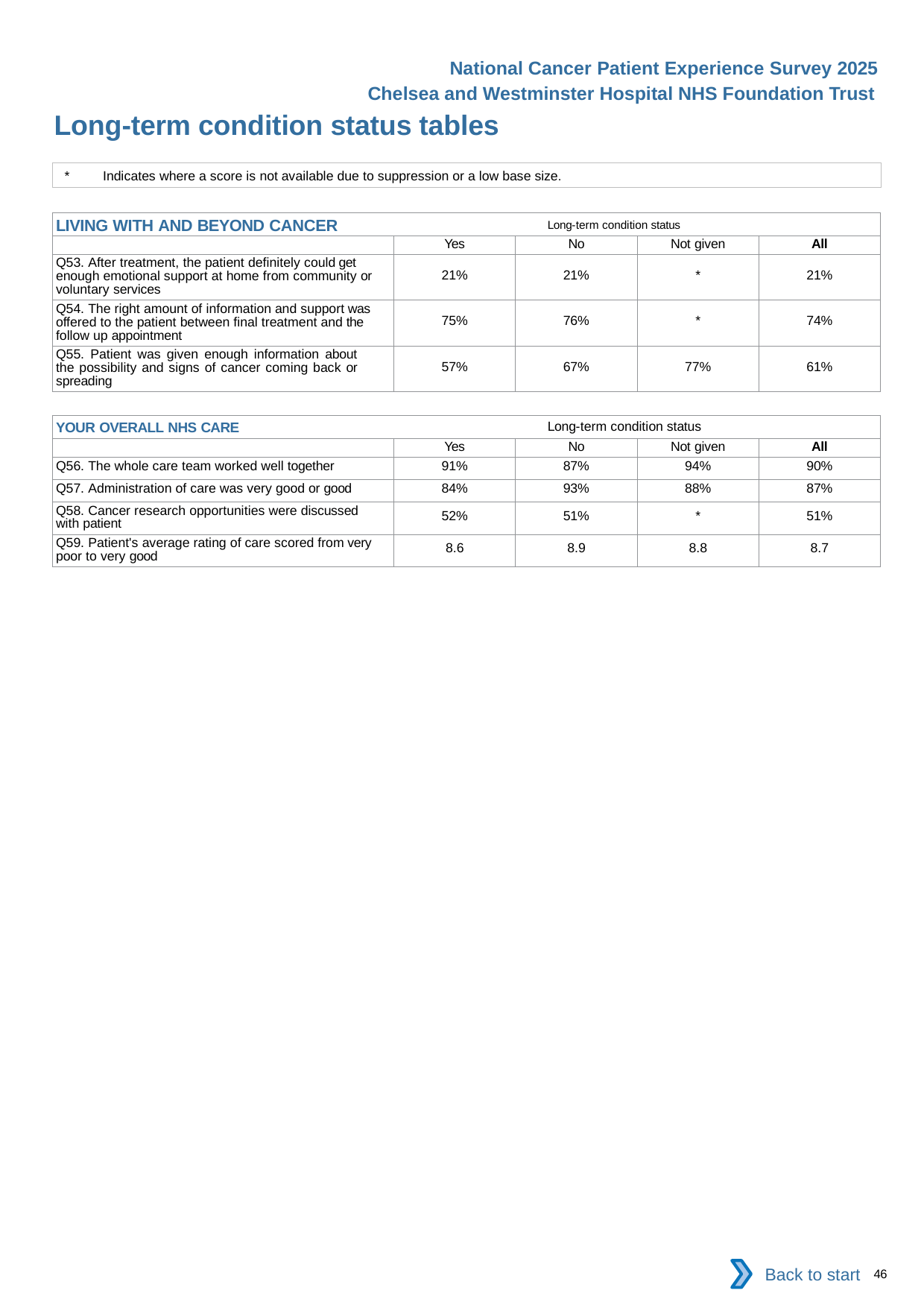

National Cancer Patient Experience Survey 2025
Chelsea and Westminster Hospital NHS Foundation Trust
Long-term condition status tables (4)
*	Indicates where a score is not available due to suppression or a low base size.
| LIVING WITH AND BEYOND CANCER Long-term condition status |  |  |  |  |
| --- | --- | --- | --- | --- |
|  | Yes | No | Not given | All |
| Q53. After treatment, the patient definitely could get enough emotional support at home from community or voluntary services | 21% | 21% | \* | 21% |
| Q54. The right amount of information and support was offered to the patient between final treatment and the follow up appointment | 75% | 76% | \* | 74% |
| Q55. Patient was given enough information about the possibility and signs of cancer coming back or spreading | 57% | 67% | 77% | 61% |
| YOUR OVERALL NHS CARE Long-term condition status |  |  |  |  |
| --- | --- | --- | --- | --- |
|  | Yes | No | Not given | All |
| Q56. The whole care team worked well together | 91% | 87% | 94% | 90% |
| Q57. Administration of care was very good or good | 84% | 93% | 88% | 87% |
| Q58. Cancer research opportunities were discussed with patient | 52% | 51% | \* | 51% |
| Q59. Patient's average rating of care scored from very poor to very good | 8.6 | 8.9 | 8.8 | 8.7 |
Back to start

46